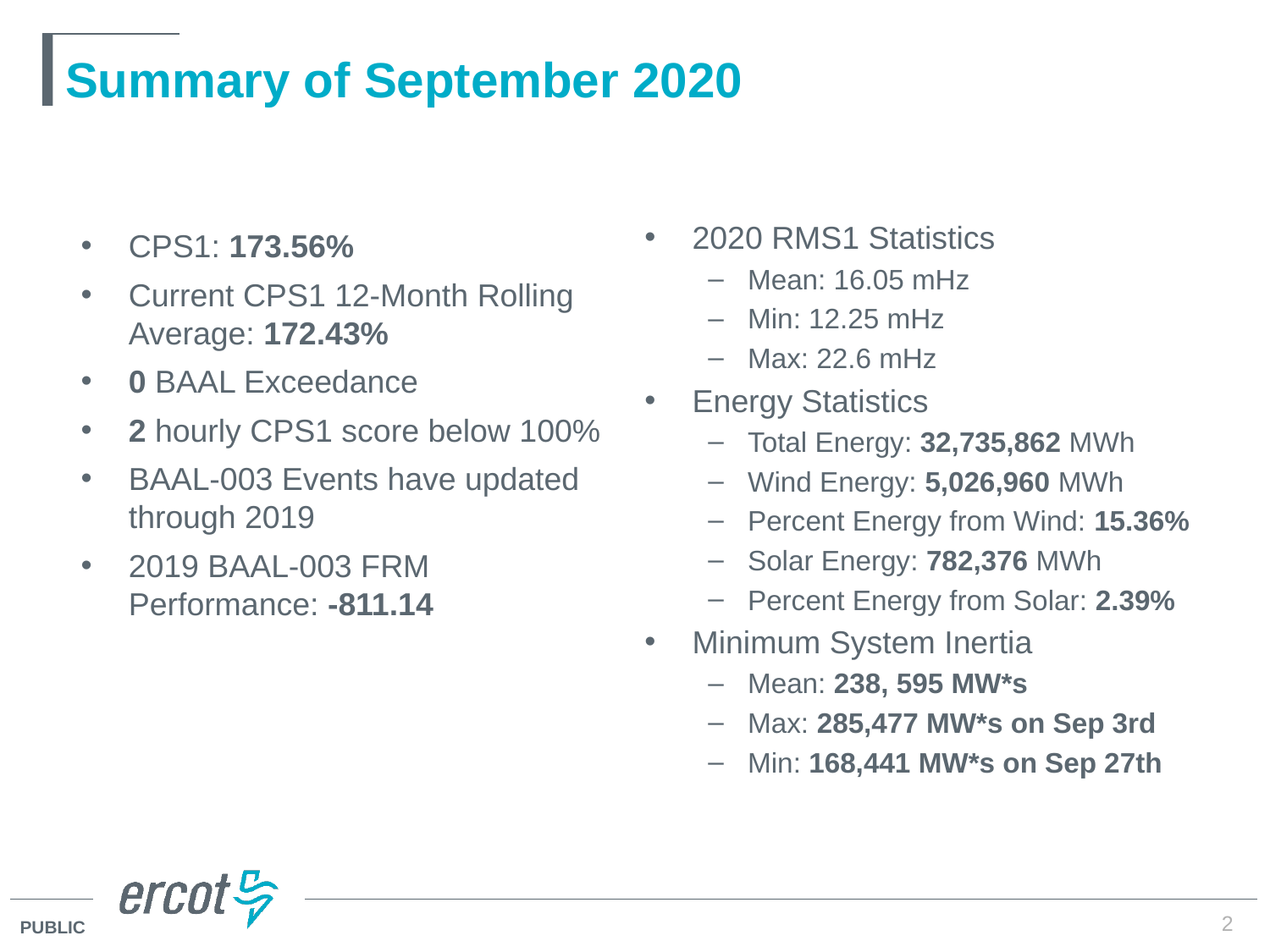

# Summary of September 2020
2020 RMS1 Statistics
Mean: 16.05 mHz
Min: 12.25 mHz
Max: 22.6 mHz
Energy Statistics
Total Energy: 32,735,862 MWh
Wind Energy: 5,026,960 MWh
Percent Energy from Wind: 15.36%
Solar Energy: 782,376 MWh
Percent Energy from Solar: 2.39%
Minimum System Inertia
Mean: 238, 595 MW*s
Max: 285,477 MW*s on Sep 3rd
Min: 168,441 MW*s on Sep 27th

CPS1: 173.56%
Current CPS1 12-Month Rolling Average: 172.43%
0 BAAL Exceedance
2 hourly CPS1 score below 100%
BAAL-003 Events have updated through 2019
2019 BAAL-003 FRM Performance: -811.14

2